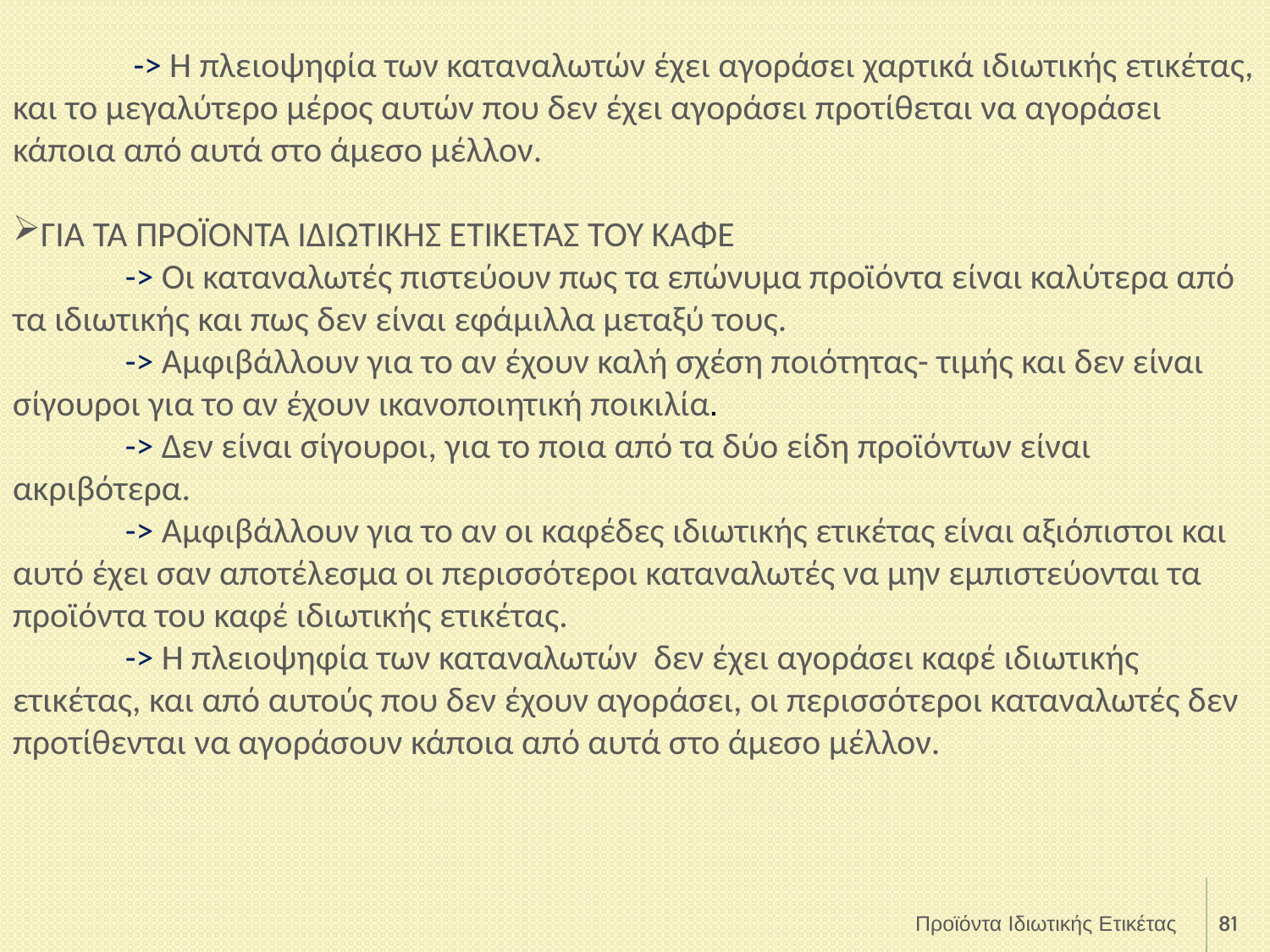

-> Η πλειοψηφία των καταναλωτών έχει αγοράσει χαρτικά ιδιωτικής ετικέτας, και το μεγαλύτερο μέρος αυτών που δεν έχει αγοράσει προτίθεται να αγοράσει κάποια από αυτά στο άμεσο μέλλον.

ΓΙΑ ΤΑ ΠΡΟΪΟΝΤΑ ΙΔΙΩΤΙΚΗΣ ΕΤΙΚΕΤΑΣ ΤΟΥ ΚΑΦΕ
              -> Οι καταναλωτές πιστεύουν πως τα επώνυμα προϊόντα είναι καλύτερα από τα ιδιωτικής και πως δεν είναι εφάμιλλα μεταξύ τους.
              -> Αμφιβάλλουν για το αν έχουν καλή σχέση ποιότητας- τιμής και δεν είναι σίγουροι για το αν έχουν ικανοποιητική ποικιλία.
              -> Δεν είναι σίγουροι, για το ποια από τα δύο είδη προϊόντων είναι ακριβότερα.
              -> Αμφιβάλλουν για το αν οι καφέδες ιδιωτικής ετικέτας είναι αξιόπιστοι και αυτό έχει σαν αποτέλεσμα οι περισσότεροι καταναλωτές να μην εμπιστεύονται τα προϊόντα του καφέ ιδιωτικής ετικέτας.
              -> Η πλειοψηφία των καταναλωτών  δεν έχει αγοράσει καφέ ιδιωτικής ετικέτας, και από αυτούς που δεν έχουν αγοράσει, οι περισσότεροι καταναλωτές δεν προτίθενται να αγοράσουν κάποια από αυτά στο άμεσο μέλλον.

Προϊόντα Ιδιωτικής Ετικέτας
81